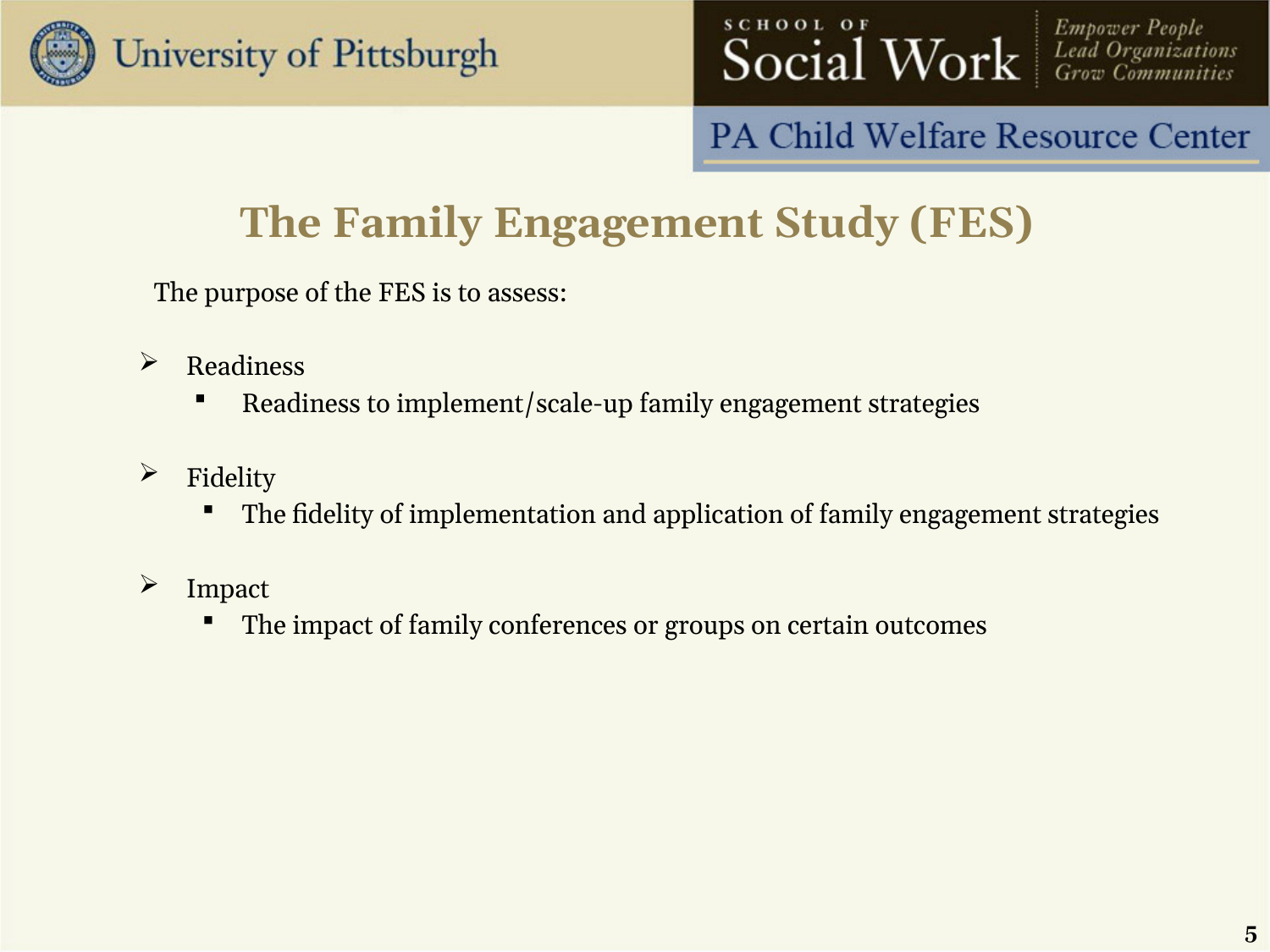

# The Family Engagement Study (FES)
The purpose of the FES is to assess:

Readiness
Readiness to implement/scale-up family engagement strategies

Fidelity
The fidelity of implementation and application of family engagement strategies

Impact
The impact of family conferences or groups on certain outcomes
5